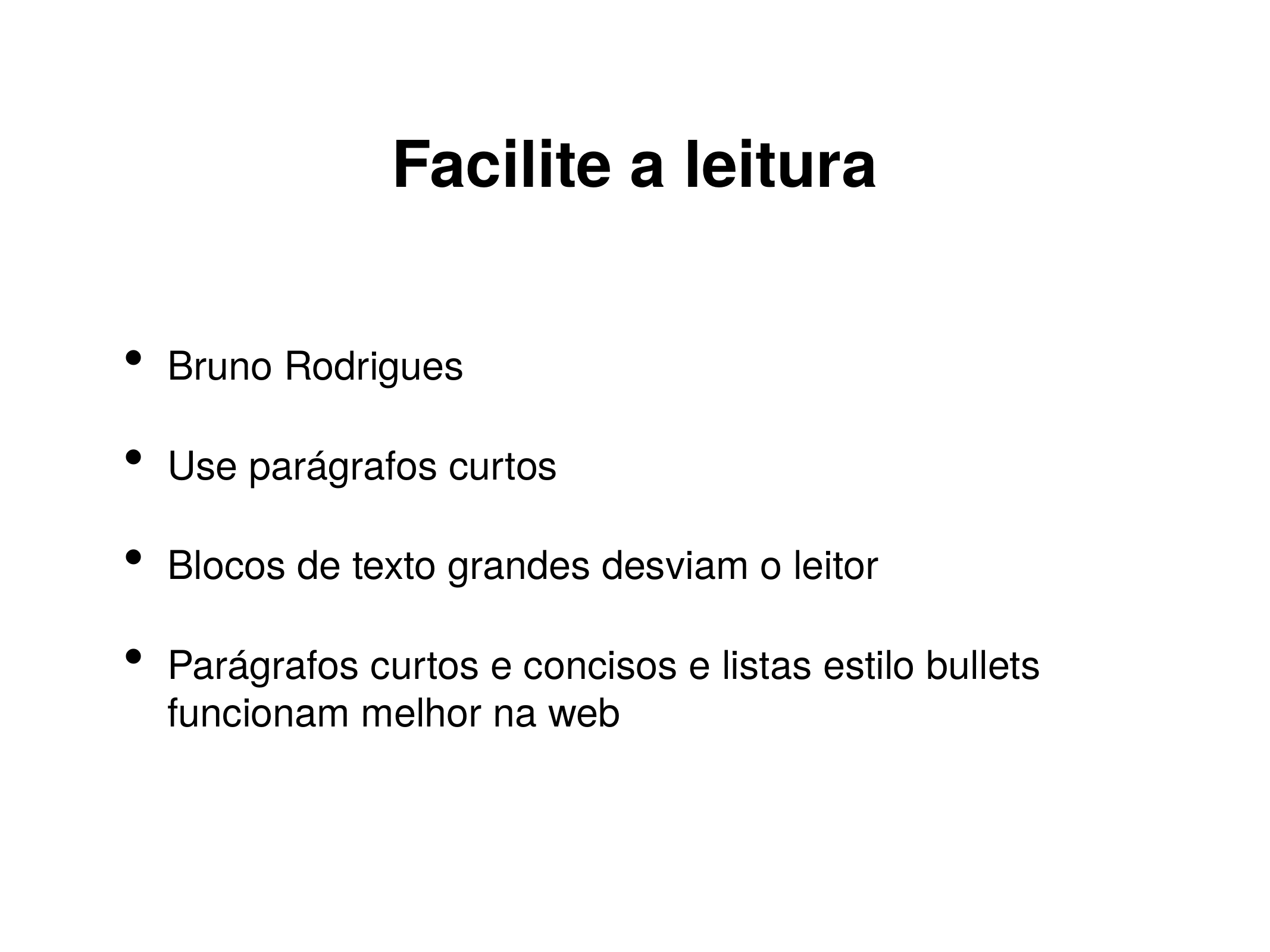

Facilite a leitura
Bruno Rodrigues
Use parágrafos curtos
Blocos de texto grandes desviam o leitor
Parágrafos curtos e concisos e listas estilo bullets funcionam melhor na web